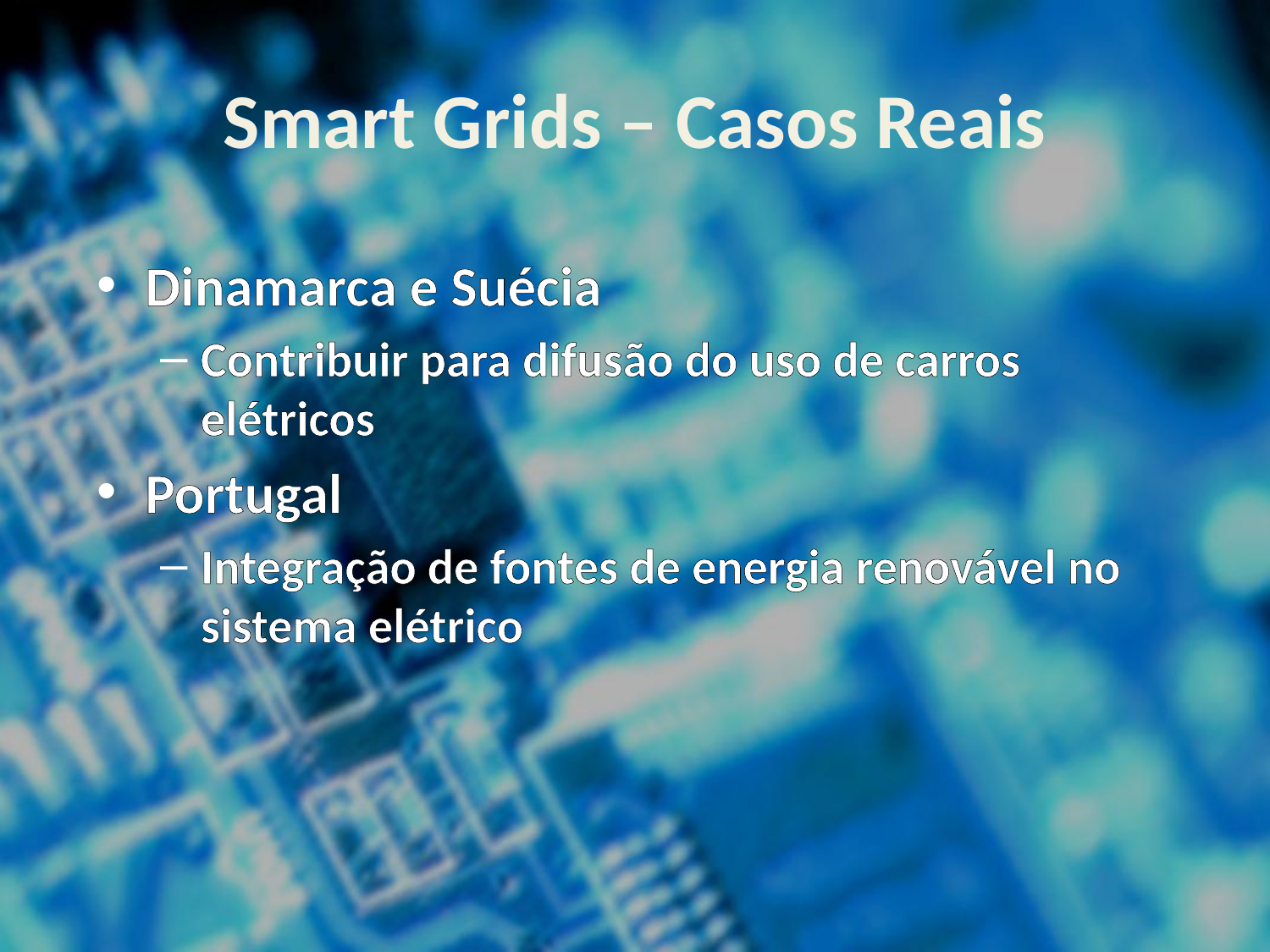

# Smart Grids – Casos Reais
Dinamarca e Suécia
Contribuir para difusão do uso de carros elétricos
Portugal
Integração de fontes de energia renovável no sistema elétrico